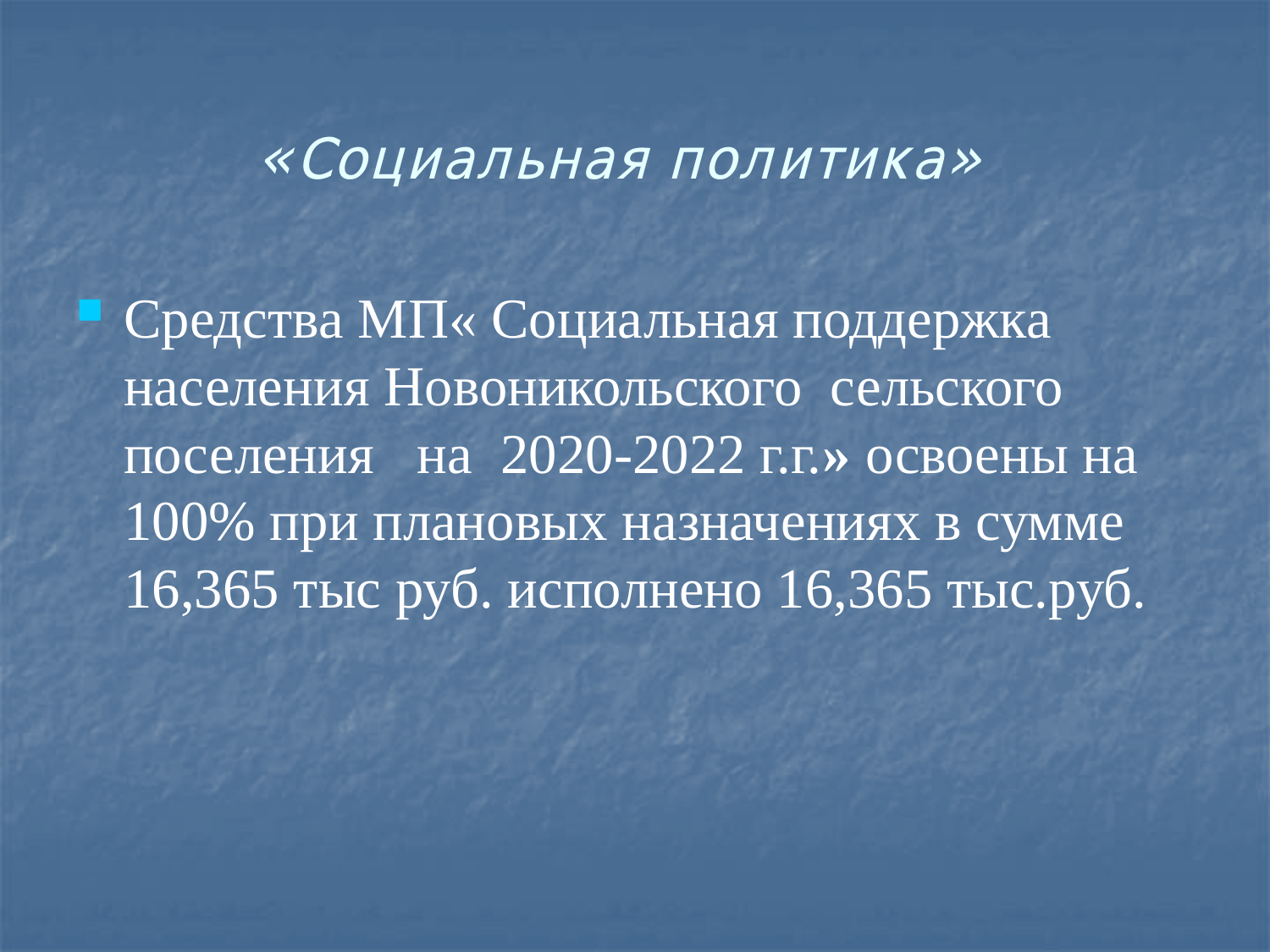

# «Социальная политика»
Средства МП« Социальная поддержка населения Новоникольского  сельского  поселения   на  2020-2022 г.г.» освоены на 100% при плановых назначениях в сумме 16,365 тыс руб. исполнено 16,365 тыс.руб.